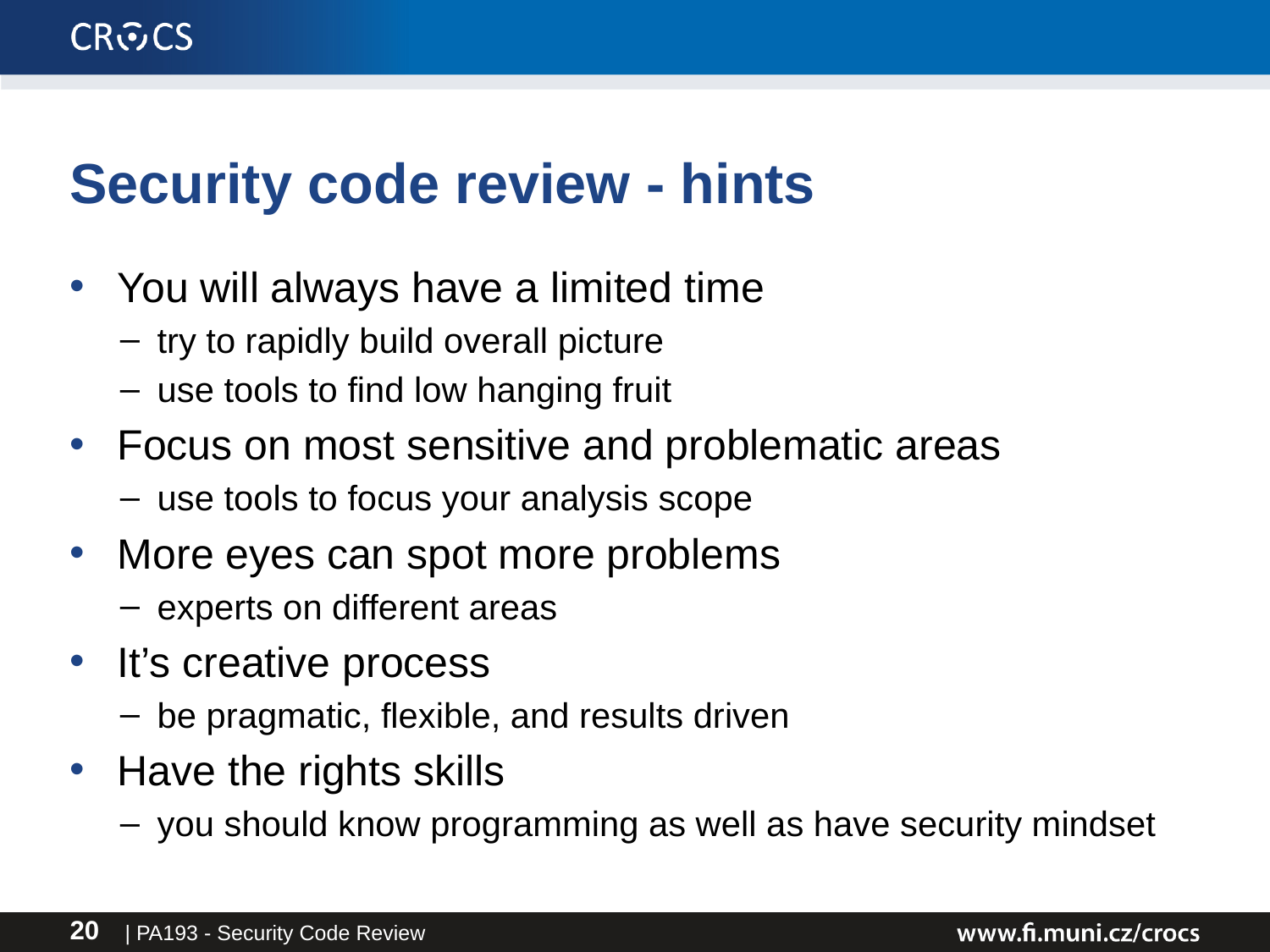

# Security code review - hints
You will always have a limited time
try to rapidly build overall picture
use tools to find low hanging fruit
Focus on most sensitive and problematic areas
use tools to focus your analysis scope
More eyes can spot more problems
experts on different areas
It’s creative process
be pragmatic, flexible, and results driven
Have the rights skills
you should know programming as well as have security mindset

| PA193 - Security Code Review
20